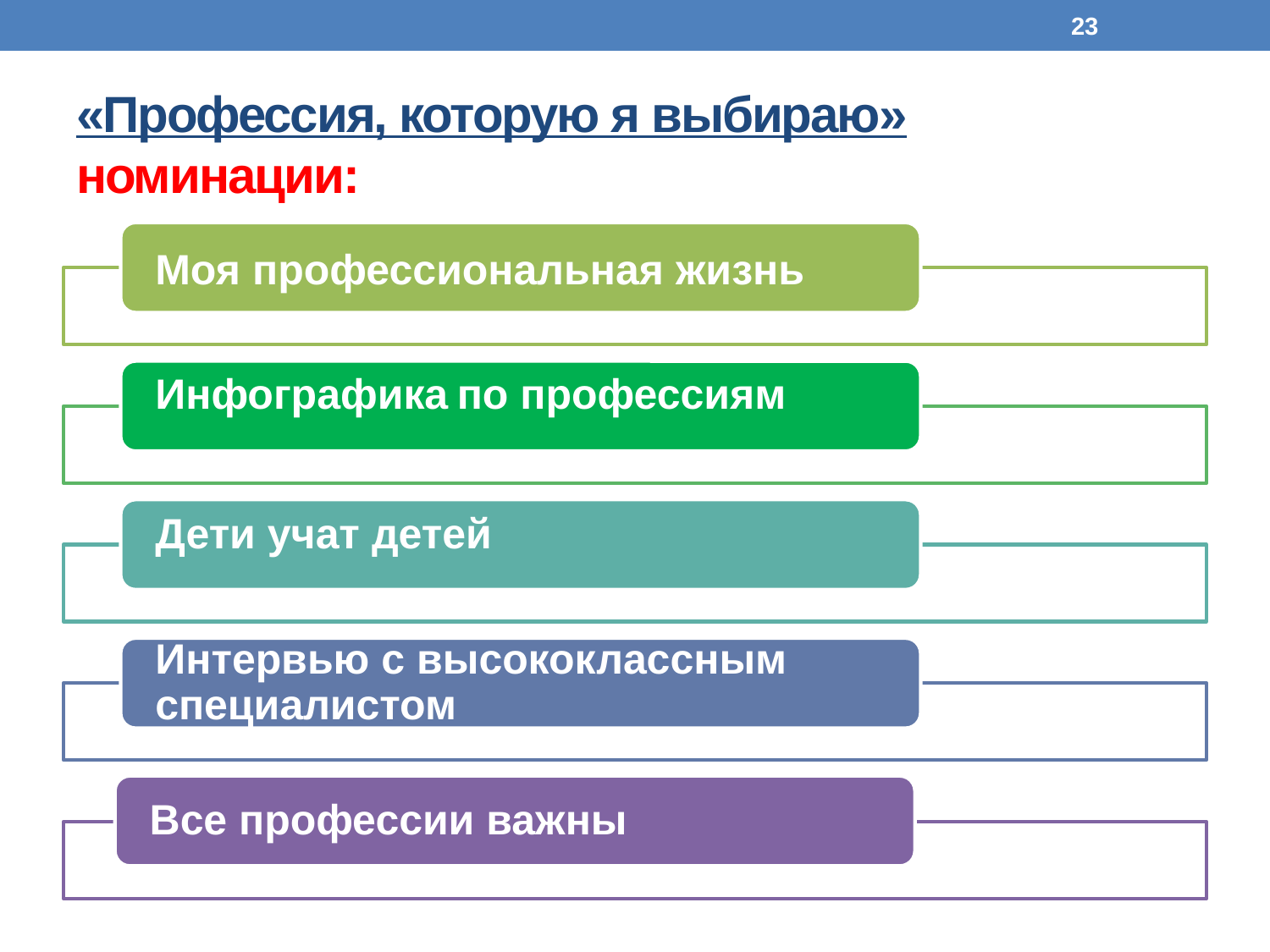

23
# «Профессия, которую я выбираю» номинации:
Моя профессиональная жизнь
Инфографика по профессиям

Дети учат детей

Интервью с высококлассным специалистом
Все профессии важны